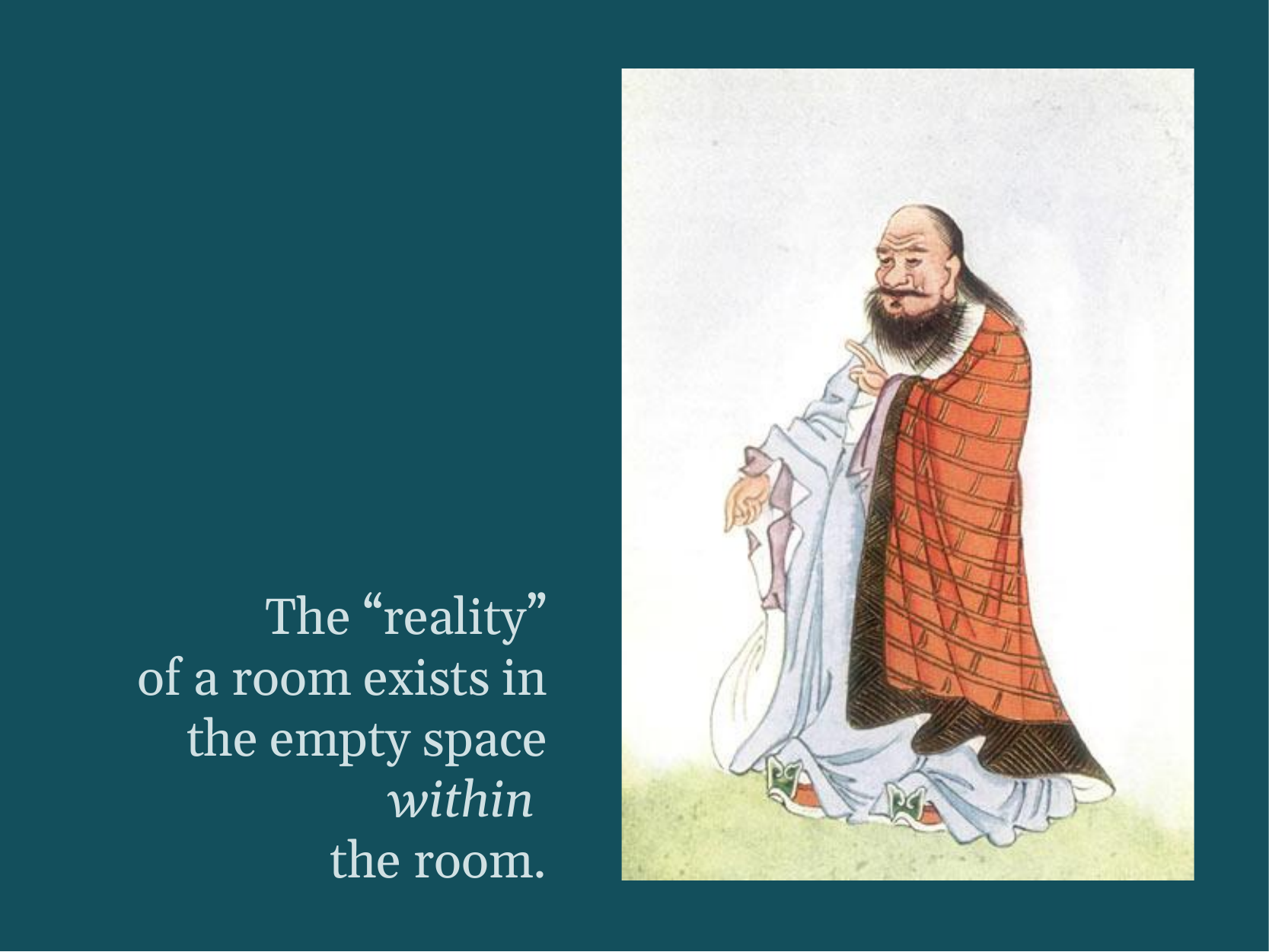

The “reality”
of a room exists in the empty space within
the room.